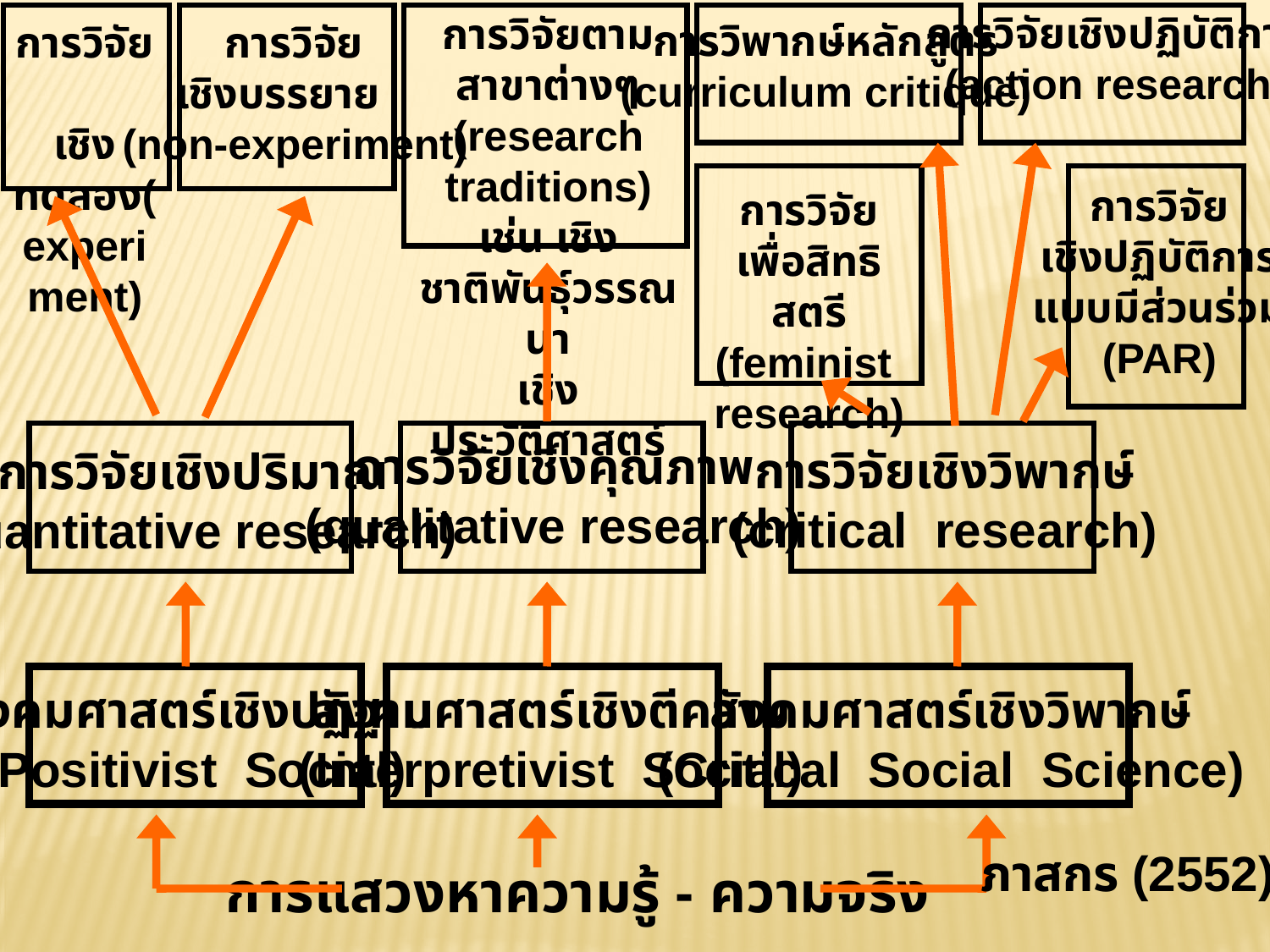

การวิจัยเชิงปฏิบัติการ
(action research)
การวิจัยตามสาขาต่างๆ
(research traditions)
เช่น เชิงชาติพันธุ์วรรณนา
เชิงประวัติศาสตร์

การวิพากษ์หลักสูตร
(curriculum critique)
การวิจัย           เชิงทดลอง(experiment)
   การวิจัย
เชิงบรรยาย
   (non-experiment)

การวิจัย
เชิงปฏิบัติการ
แบบมีส่วนร่วม
(PAR)
การวิจัย
เพื่อสิทธิสตรี
(feminist  research)

การวิจัยเชิงคุณภาพ
(qualitative research)
การวิจัยเชิงวิพากษ์
(critical  research)
การวิจัยเชิงปริมาณ
(quantitative research)

สังคมศาสตร์เชิงปฏิฐาน
(Positivist  Social)
สังคมศาสตร์เชิงตีความ
(Interpretivist  Social)
สังคมศาสตร์เชิงวิพากษ์
(Critical  Social  Science)

ภาสกร (2552)
การแสวงหาความรู้ - ความจริง